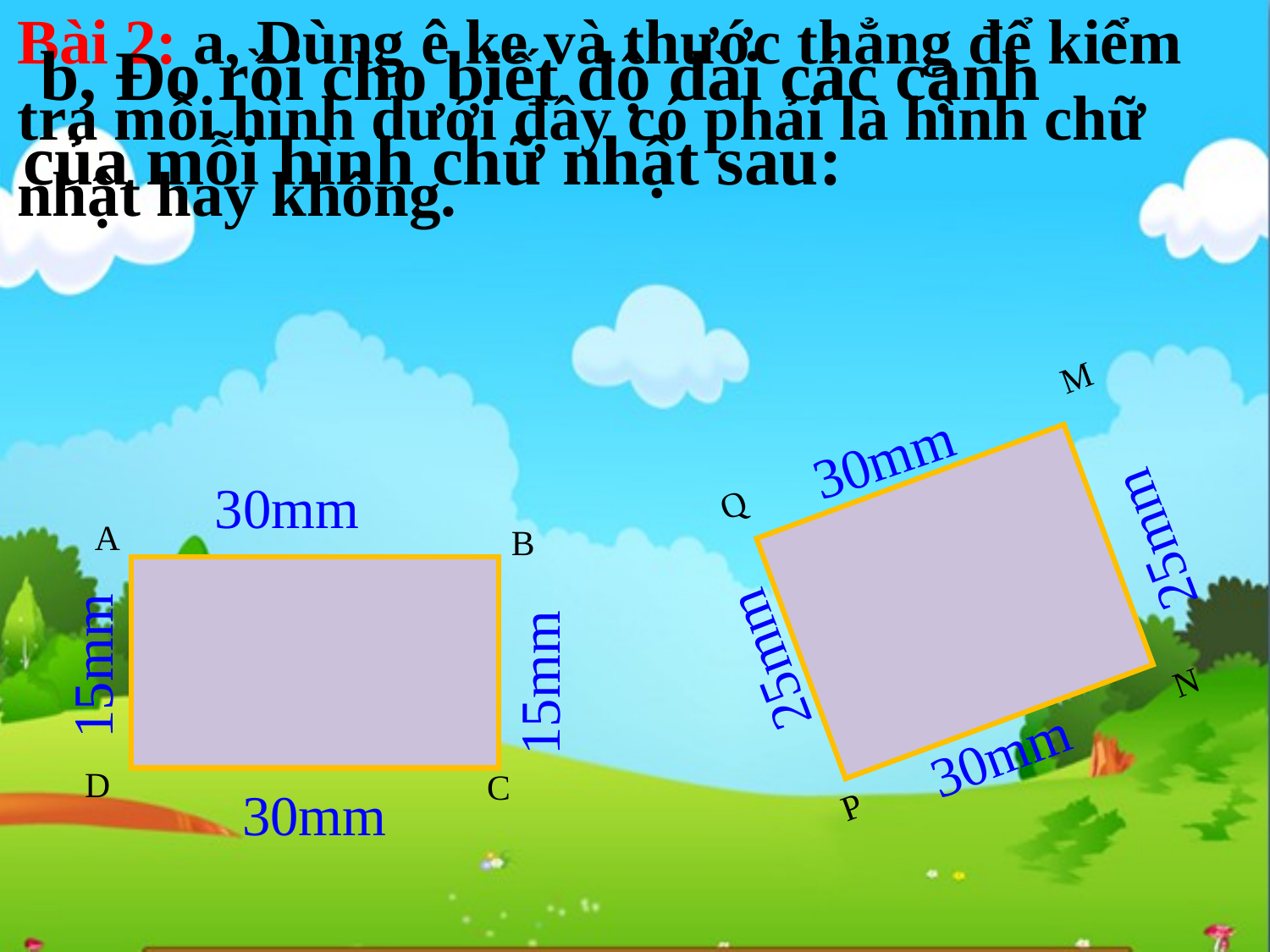

Bài 2: a, Dùng ê ke và thước thẳng để kiểm tra mỗi hình dưới đây có phải là hình chữ nhật hay không.
 b, Đo rồi cho biết độ dài các cạnh của mỗi hình chữ nhật sau:
        Q
  M

        P
  N
30mm
30mm
  25mm
 A
B

 D
   C
  25mm
  15mm
  15mm
30mm
30mm